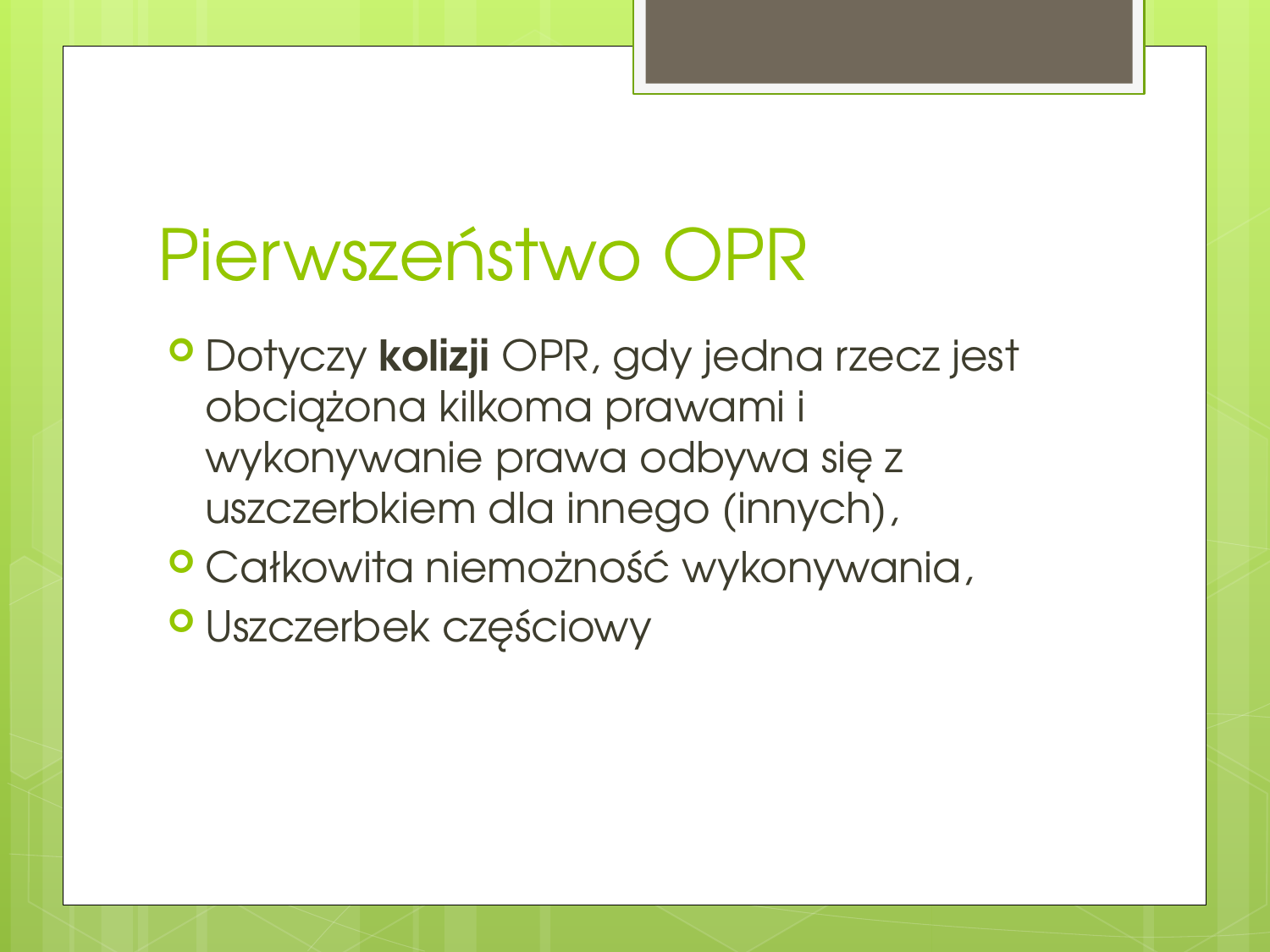

# Pierwszeństwo OPR
Dotyczy kolizji OPR, gdy jedna rzecz jest obciążona kilkoma prawami i wykonywanie prawa odbywa się z uszczerbkiem dla innego (innych),
Całkowita niemożność wykonywania,
Uszczerbek częściowy